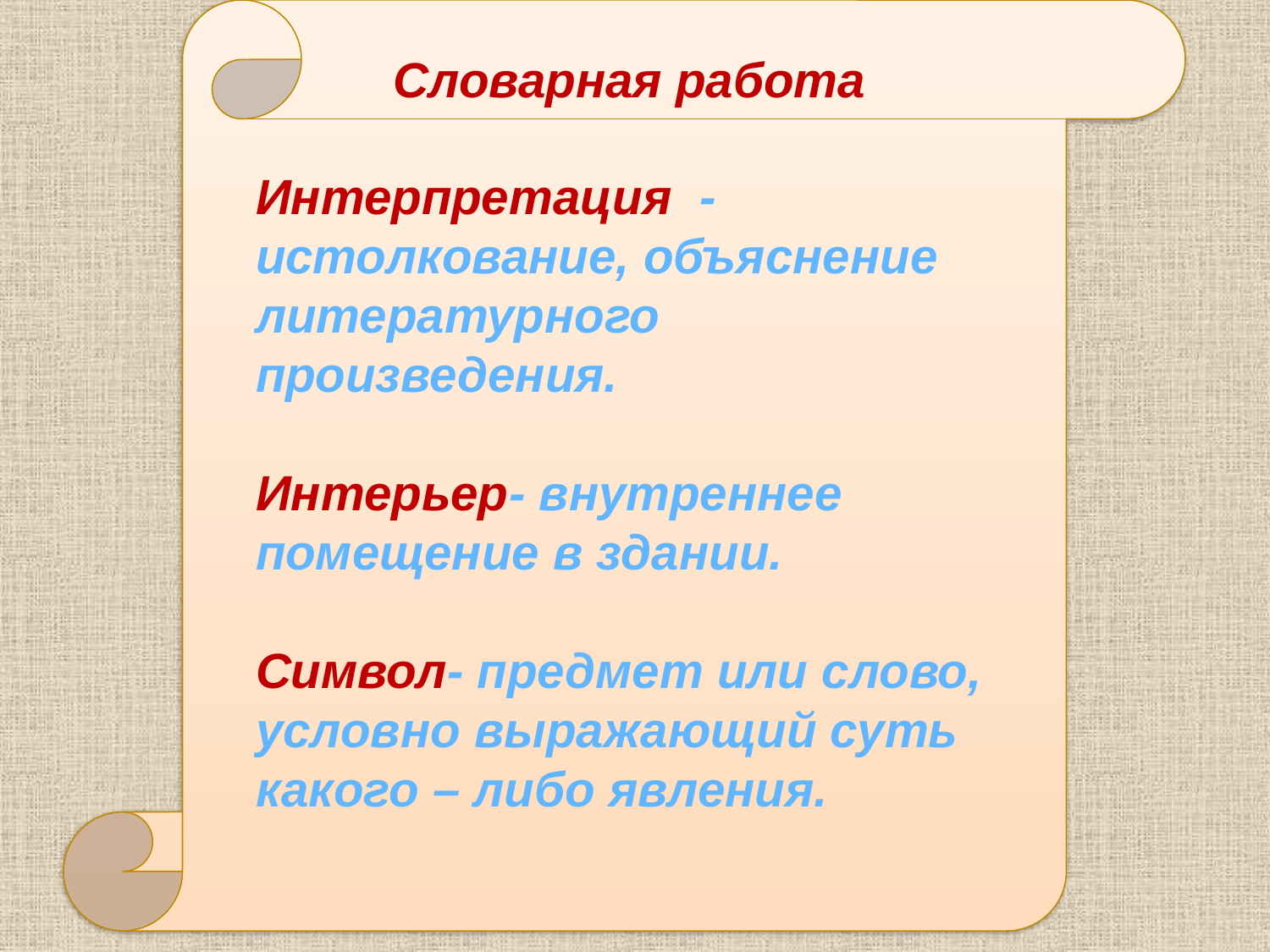

Словарная работа

Интерпретация  -истолкование, объяснение литературного произведения.

Интерьер- внутреннее помещение в здании.

Символ- предмет или слово, условно выражающий суть какого – либо явления.